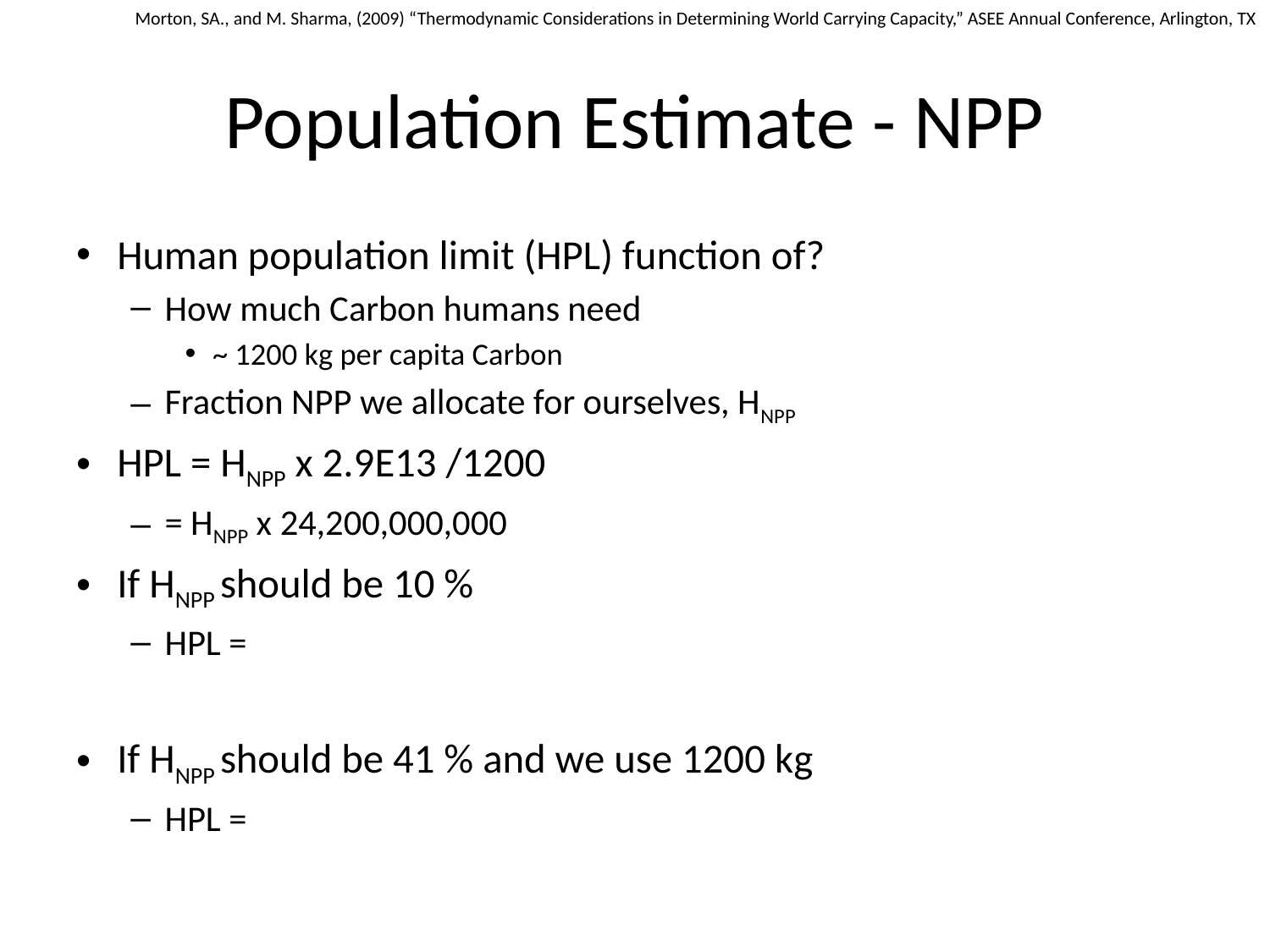

Morton, SA., and M. Sharma, (2009) “Thermodynamic Considerations in Determining World Carrying Capacity,” ASEE Annual Conference, Arlington, TX
# Population Estimate - NPP
Human population limit (HPL) function of?
How much Carbon humans need
~ 1200 kg per capita Carbon
Fraction NPP we allocate for ourselves, HNPP
HPL = HNPP x 2.9E13 /1200
= HNPP x 24,200,000,000
If HNPP should be 10 %
HPL =

If HNPP should be 41 % and we use 1200 kg
HPL =